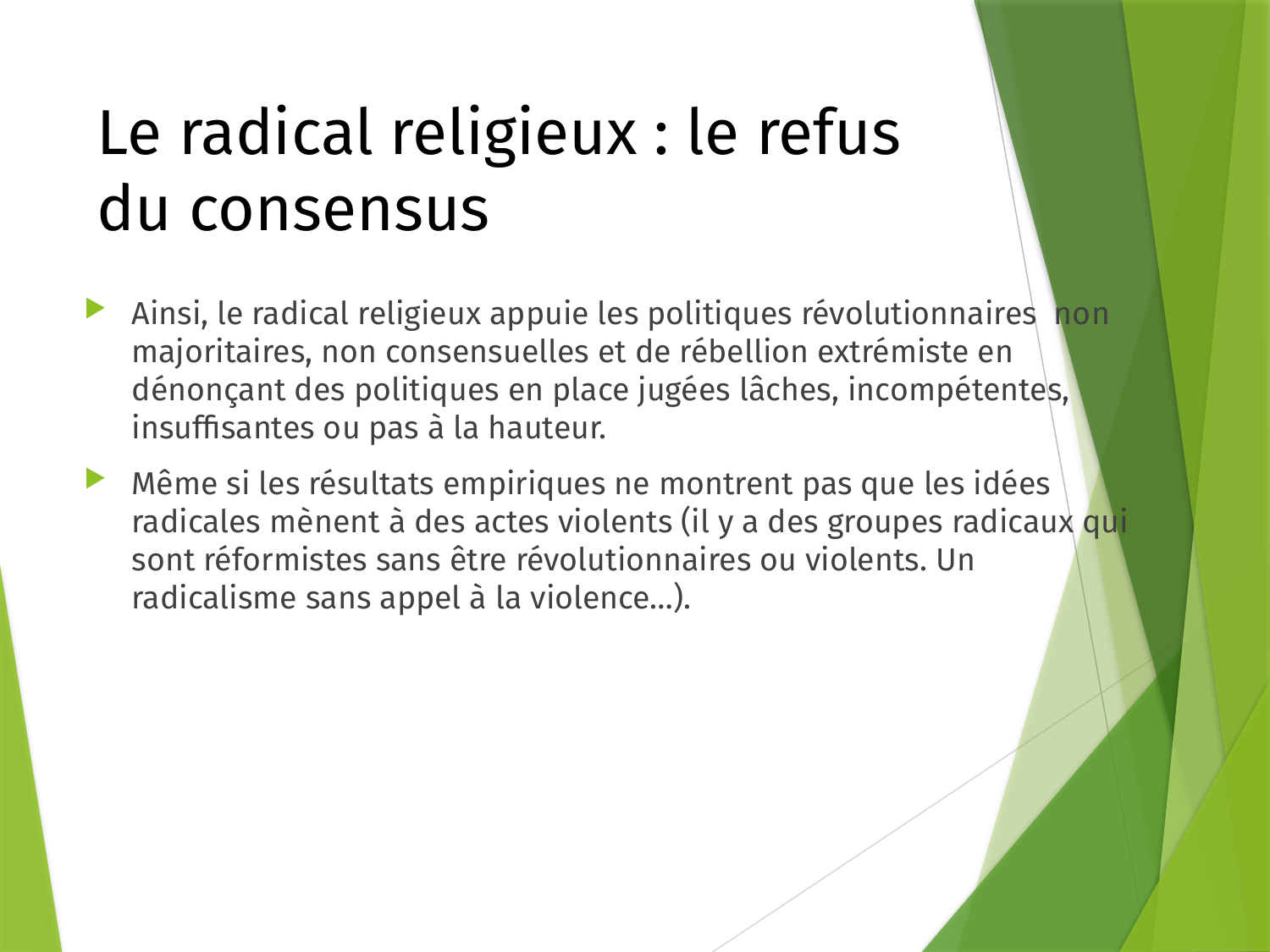

# Le radical religieux : le refus du consensus
Ainsi, le radical religieux appuie les politiques révolutionnaires  non  majoritaires, non consensuelles et de rébellion extrémiste en dénonçant des politiques en place jugées lâches, incompétentes, insuffisantes ou pas à la hauteur.
Même si les résultats empiriques ne montrent pas que les idées radicales mènent à des actes violents (il y a des groupes radicaux qui sont réformistes sans être révolutionnaires ou violents. Un radicalisme sans appel à la violence…).